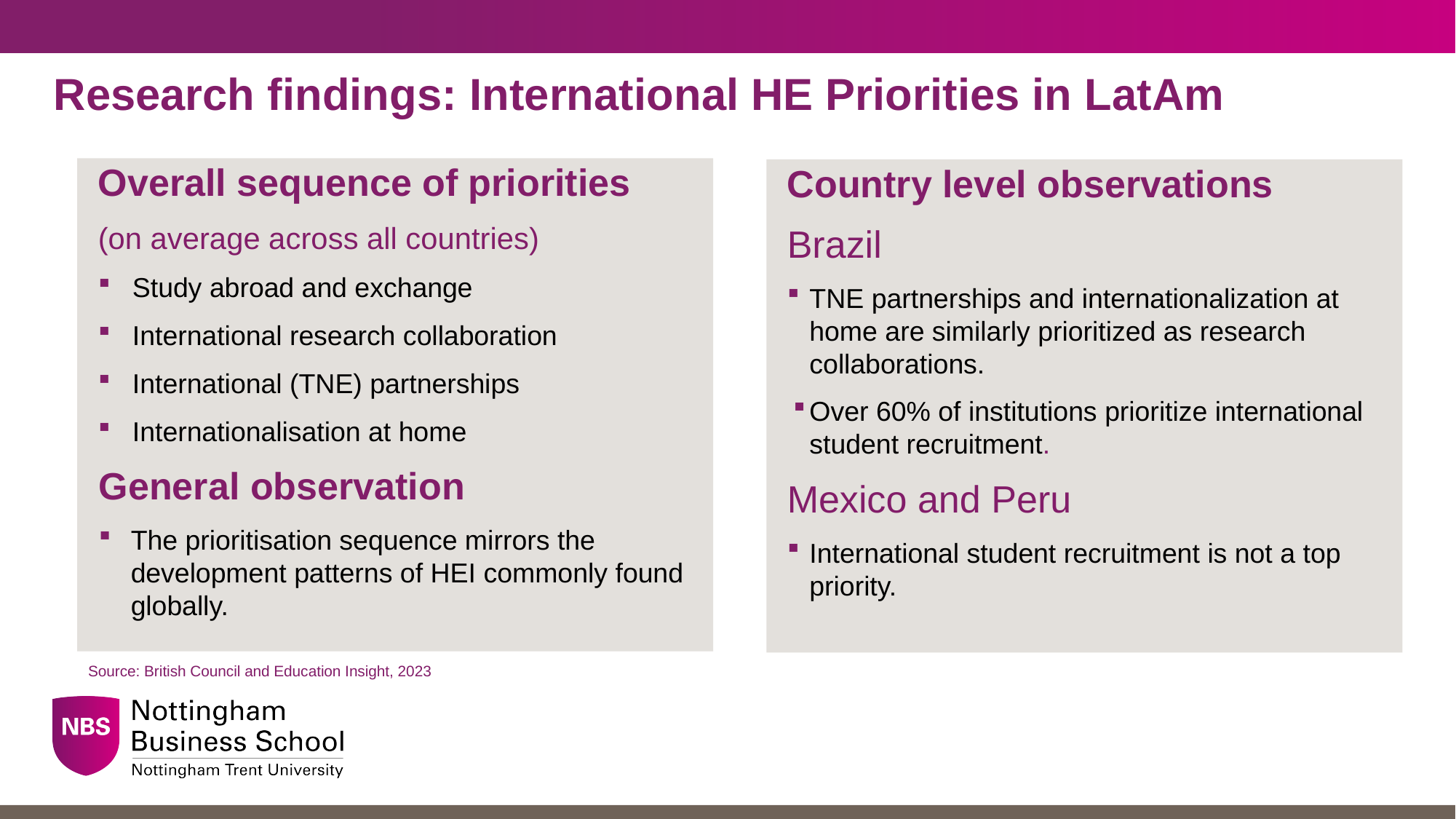

# Research findings: International HE Priorities in LatAm
Overall sequence of priorities
(on average across all countries)
Study abroad and exchange
International research collaboration
International (TNE) partnerships
Internationalisation at home
General observation
The prioritisation sequence mirrors the development patterns of HEI commonly found globally.

Country level observations
Brazil
TNE partnerships and internationalization at home are similarly prioritized as research collaborations.
Over 60% of institutions prioritize international student recruitment.
Mexico and Peru
International student recruitment is not a top priority.
Source: British Council and Education Insight, 2023